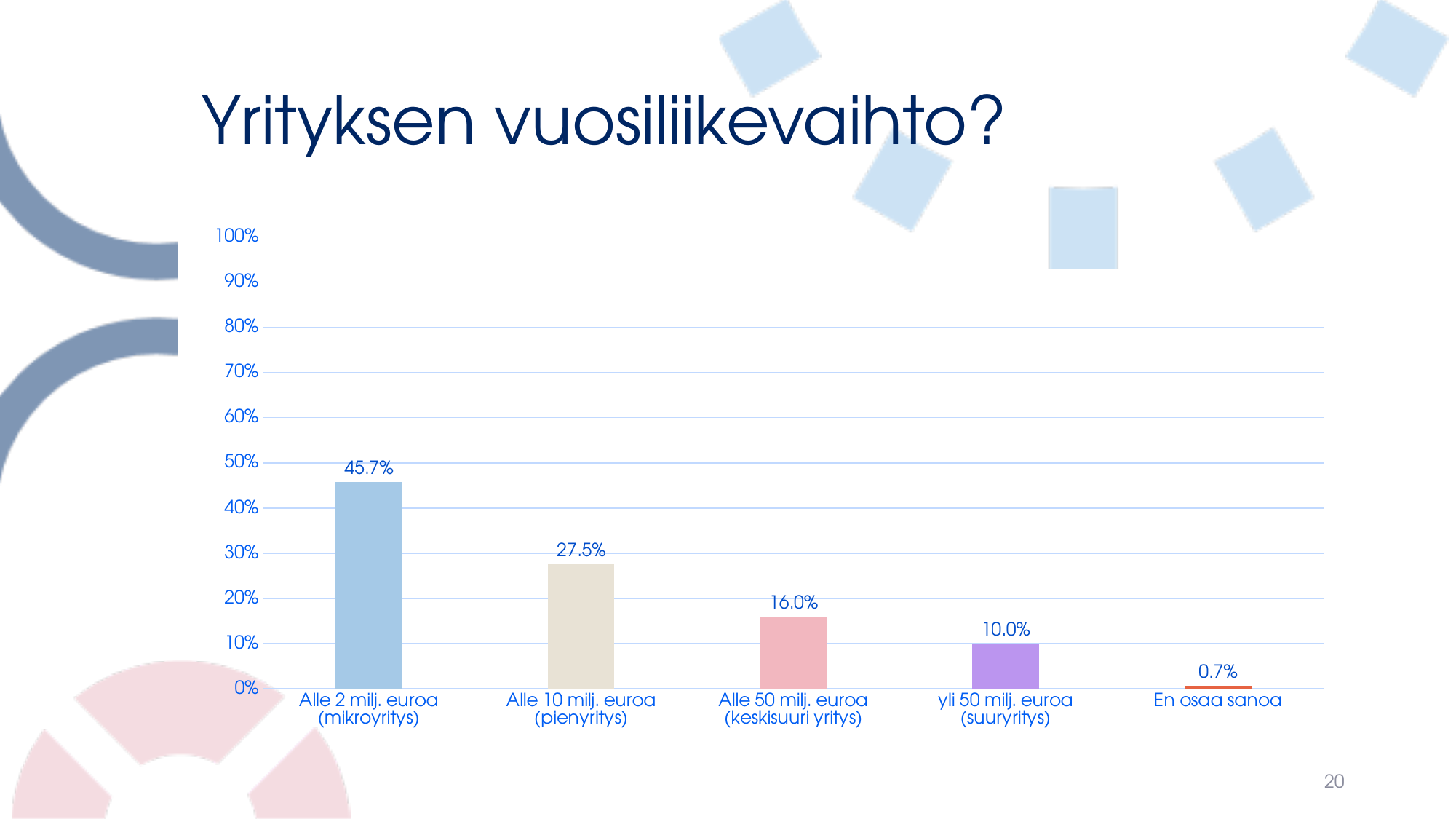

# Yrityksen vuosiliikevaihto?

### Chart

| Category | Yrityksen vuosiliikevaihto? |
|---|---|
| Alle 2 milj. euroa (mikroyritys) | 0.4570048309178744 |
| Alle 10 milj. euroa (pienyritys) | 0.2753623188405797 |
| Alle 50 milj. euroa (keskisuuri yritys) | 0.1603864734299517 |
| yli 50 milj. euroa (suuryritys) | 0.10048309178743961 |
| En osaa sanoa | 0.00676328502415459 |
20